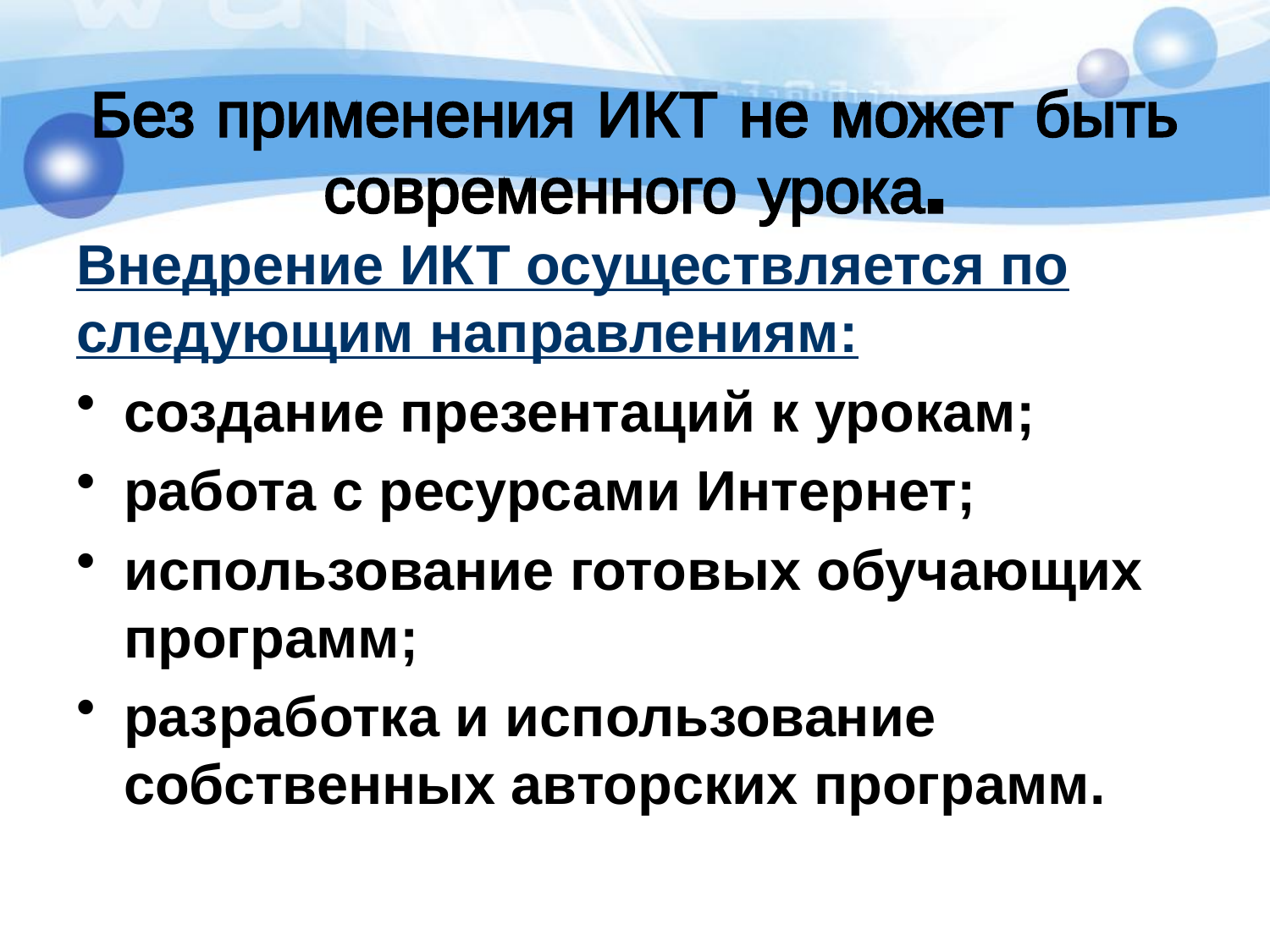

# Без применения ИКТ не может быть современного урока.
Внедрение ИКТ осуществляется по следующим направлениям:
создание презентаций к урокам;
работа с ресурсами Интернет;
использование готовых обучающих программ;
разработка и использование собственных авторских программ.